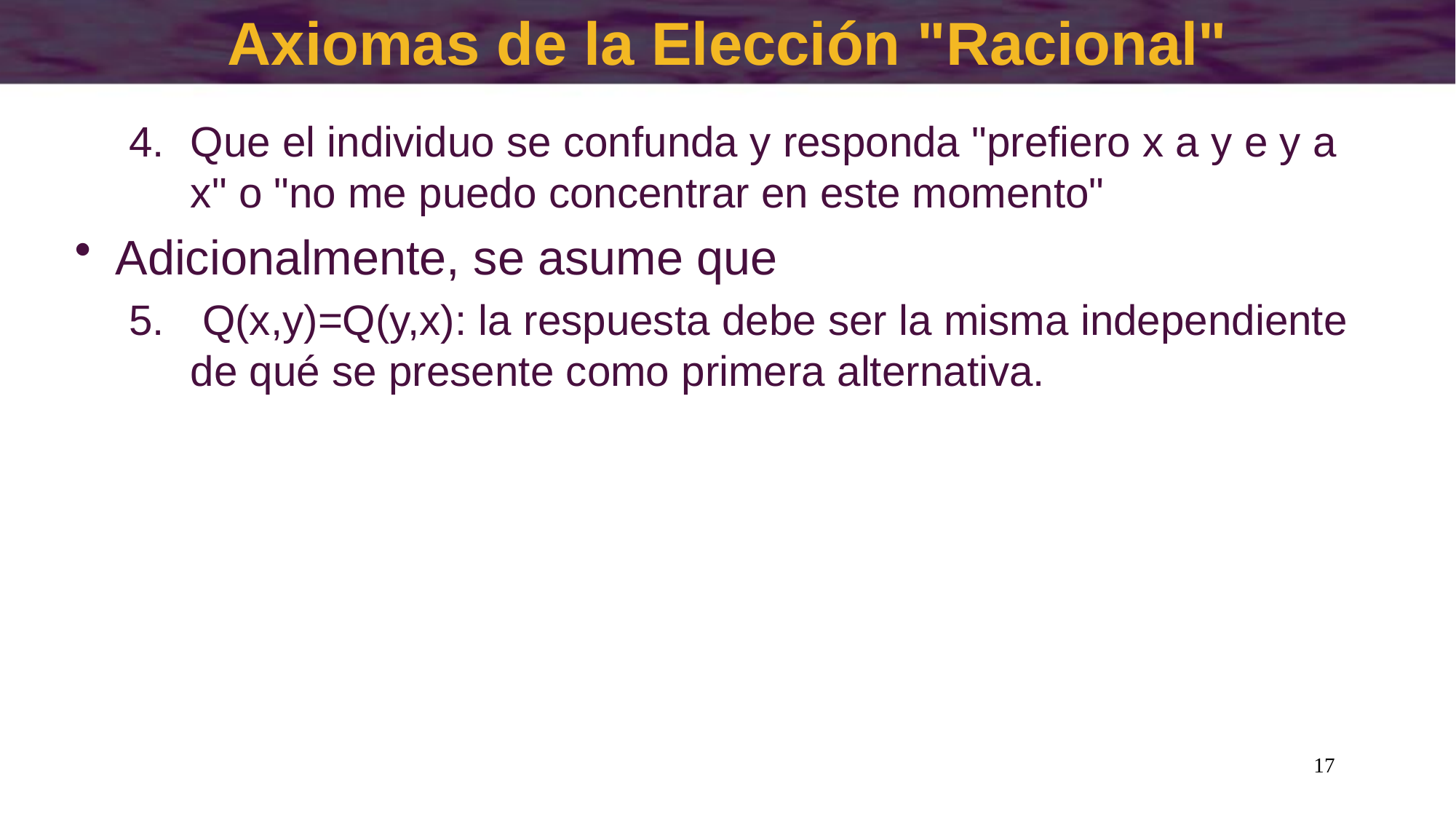

# Axiomas de la Elección "Racional"
Que el individuo se confunda y responda "prefiero x a y e y a x" o "no me puedo concentrar en este momento"
Adicionalmente, se asume que
 Q(x,y)=Q(y,x): la respuesta debe ser la misma independiente de qué se presente como primera alternativa.
17